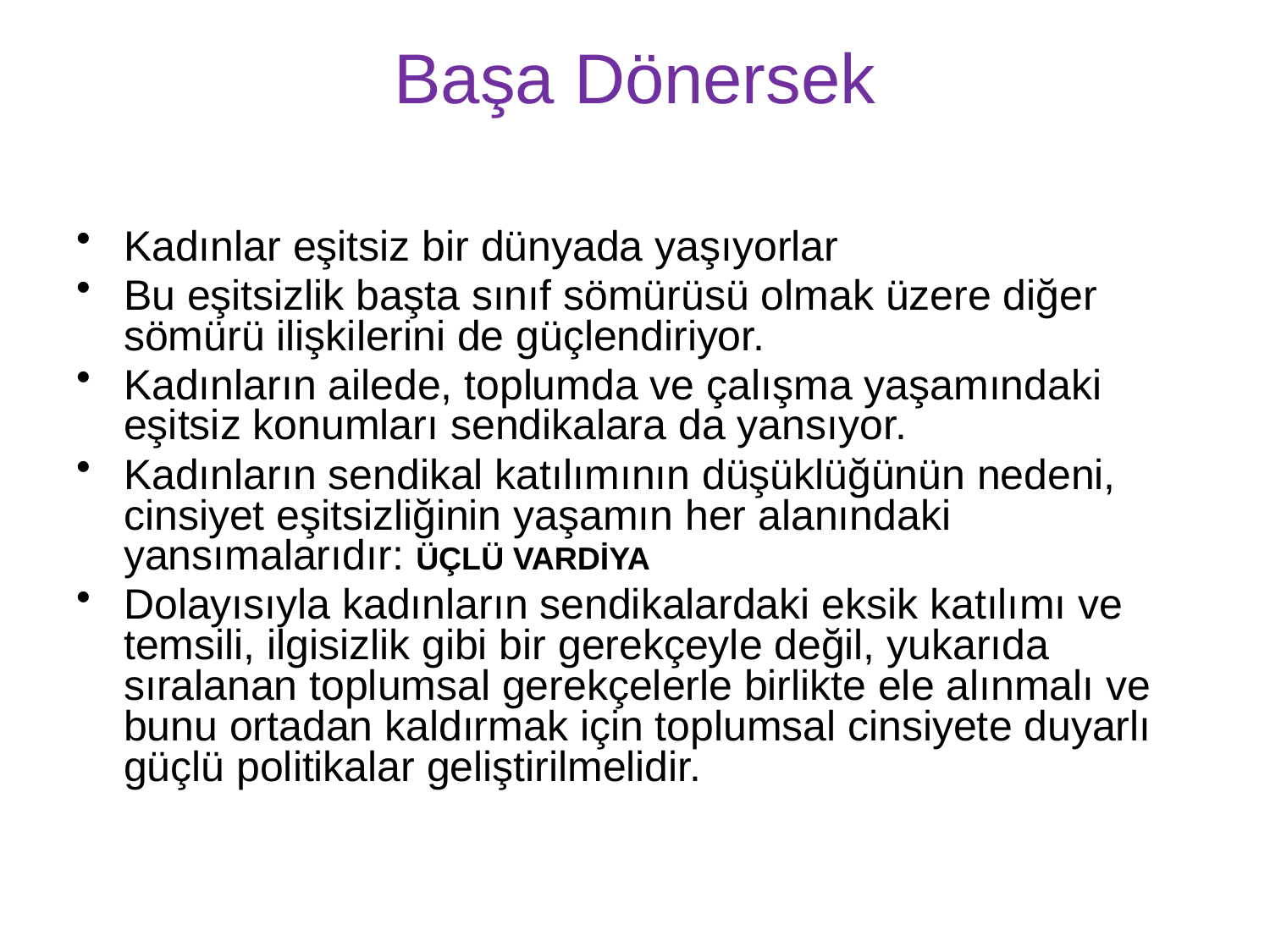

# Başa Dönersek
Kadınlar eşitsiz bir dünyada yaşıyorlar
Bu eşitsizlik başta sınıf sömürüsü olmak üzere diğer sömürü ilişkilerini de güçlendiriyor.
Kadınların ailede, toplumda ve çalışma yaşamındaki eşitsiz konumları sendikalara da yansıyor.
Kadınların sendikal katılımının düşüklüğünün nedeni, cinsiyet eşitsizliğinin yaşamın her alanındaki yansımalarıdır: ÜÇLÜ VARDİYA
Dolayısıyla kadınların sendikalardaki eksik katılımı ve temsili, ilgisizlik gibi bir gerekçeyle değil, yukarıda sıralanan toplumsal gerekçelerle birlikte ele alınmalı ve bunu ortadan kaldırmak için toplumsal cinsiyete duyarlı güçlü politikalar geliştirilmelidir.